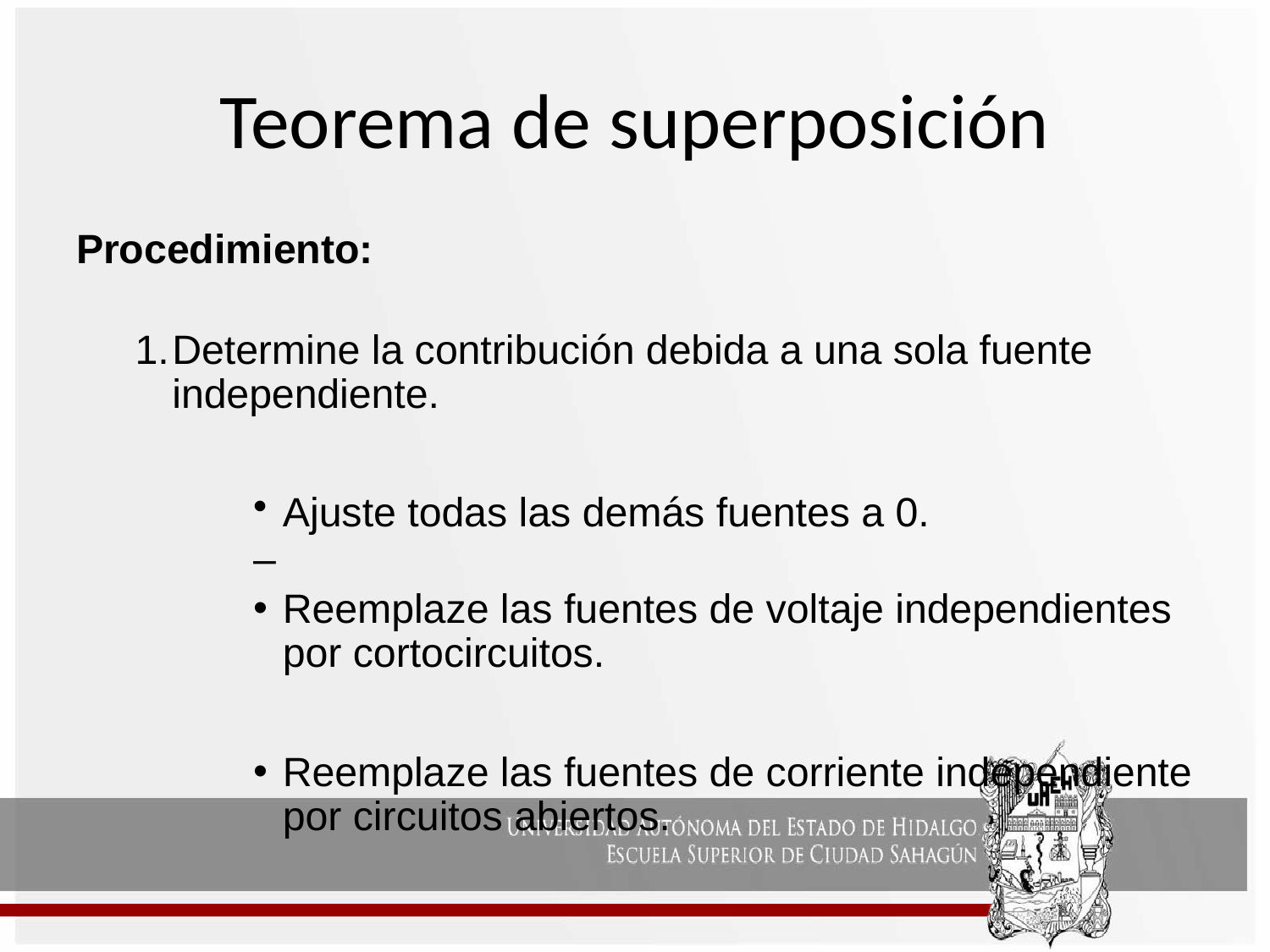

# Teorema de superposición
Procedimiento:

Determine la contribución debida a una sola fuente independiente.

Ajuste todas las demás fuentes a 0.

Reemplaze las fuentes de voltaje independientes por cortocircuitos.

Reemplaze las fuentes de corriente independiente por circuitos abiertos.